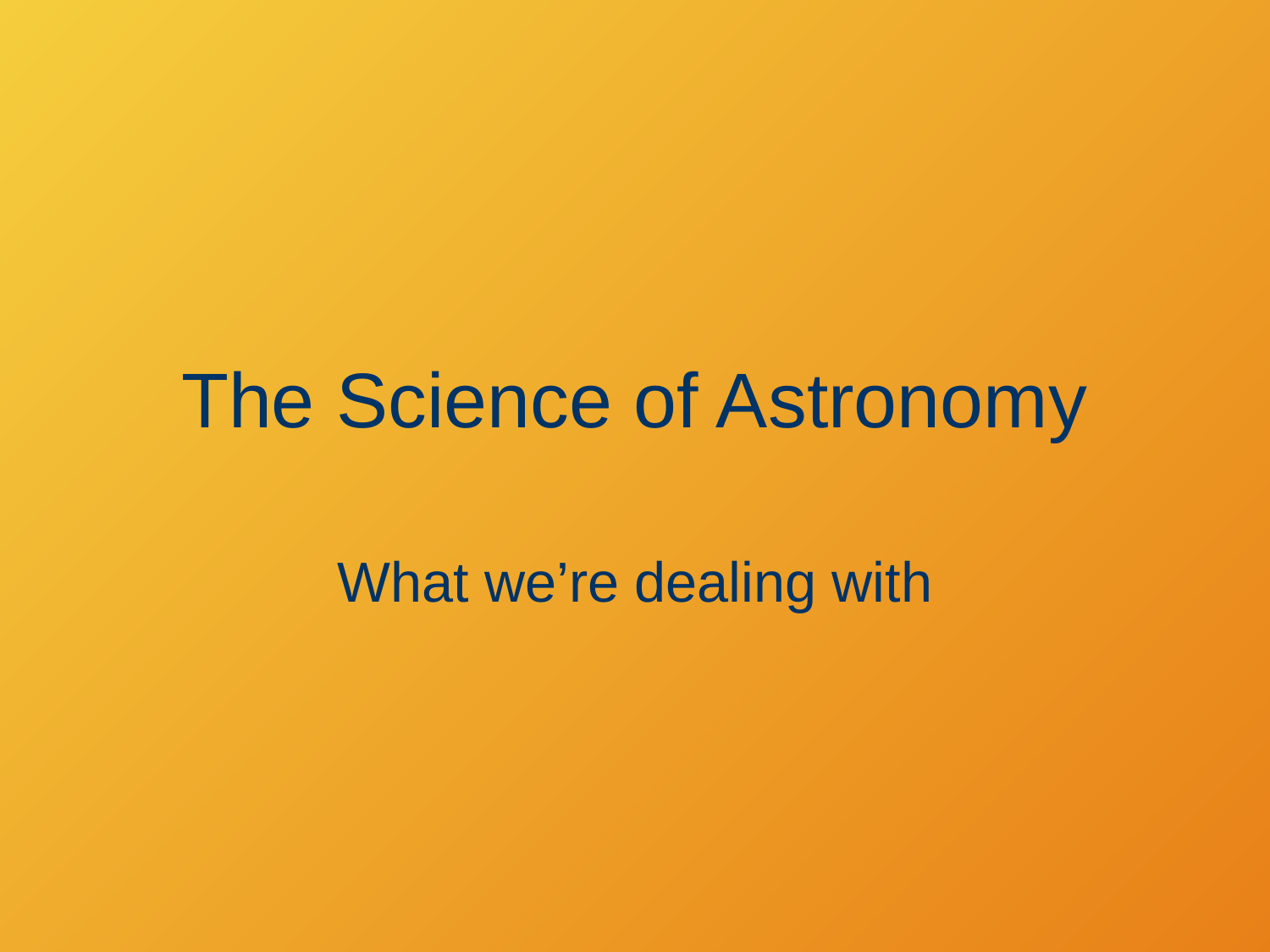

# The Science of Astronomy
What we’re dealing with